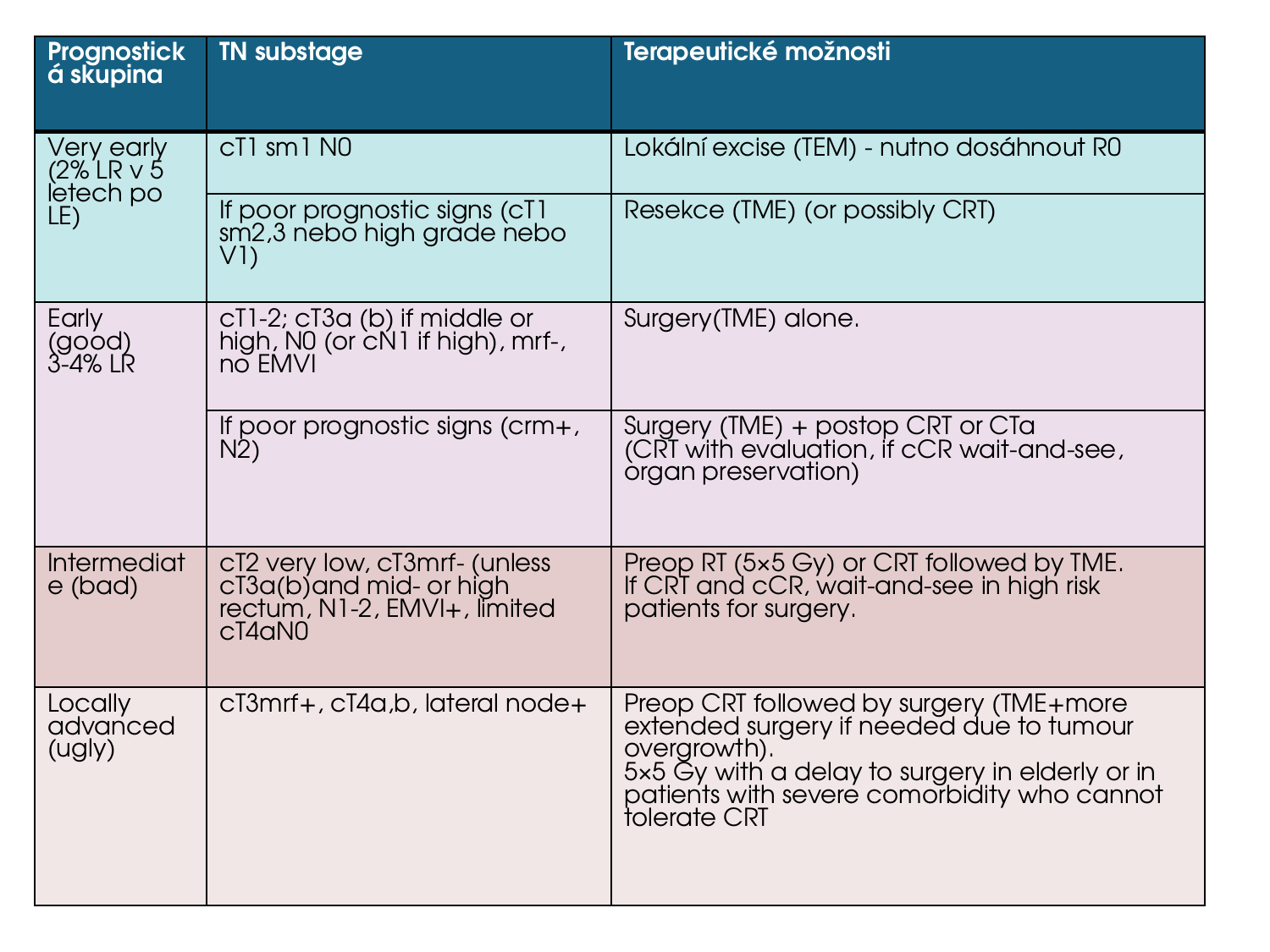

| Prognostická skupina | TN substage | Terapeutické možnosti |
| --- | --- | --- |
| Very early (2% LR v 5 letech po LE) | cT1 sm1 N0 | Lokální excise (TEM) - nutno dosáhnout R0 |
|  | If poor prognostic signs (cT1 sm2,3 nebo high grade nebo V1) | Resekce (TME) (or possibly CRT) |
| Early (good) 3-4% LR | cT1-2; cT3a (b) if middle or high, N0 (or cN1 if high), mrf-, no EMVI | Surgery(TME) alone. |
|  | If poor prognostic signs (crm+, N2) | Surgery (TME) + postop CRT or CTa (CRT with evaluation, if cCR wait-and-see, organ preservation) |
| Intermediate (bad) | cT2 very low, cT3mrf- (unless cT3a(b)and mid- or high rectum, N1-2, EMVI+, limited cT4aN0 | Preop RT (5×5 Gy) or CRT followed by TME. If CRT and cCR, wait-and-see in high risk patients for surgery. |
| Locally advanced (ugly) | cT3mrf+, cT4a,b, lateral node+ | Preop CRT followed by surgery (TME+more extended surgery if needed due to tumour overgrowth). 5×5 Gy with a delay to surgery in elderly or in patients with severe comorbidity who cannot tolerate CRT |